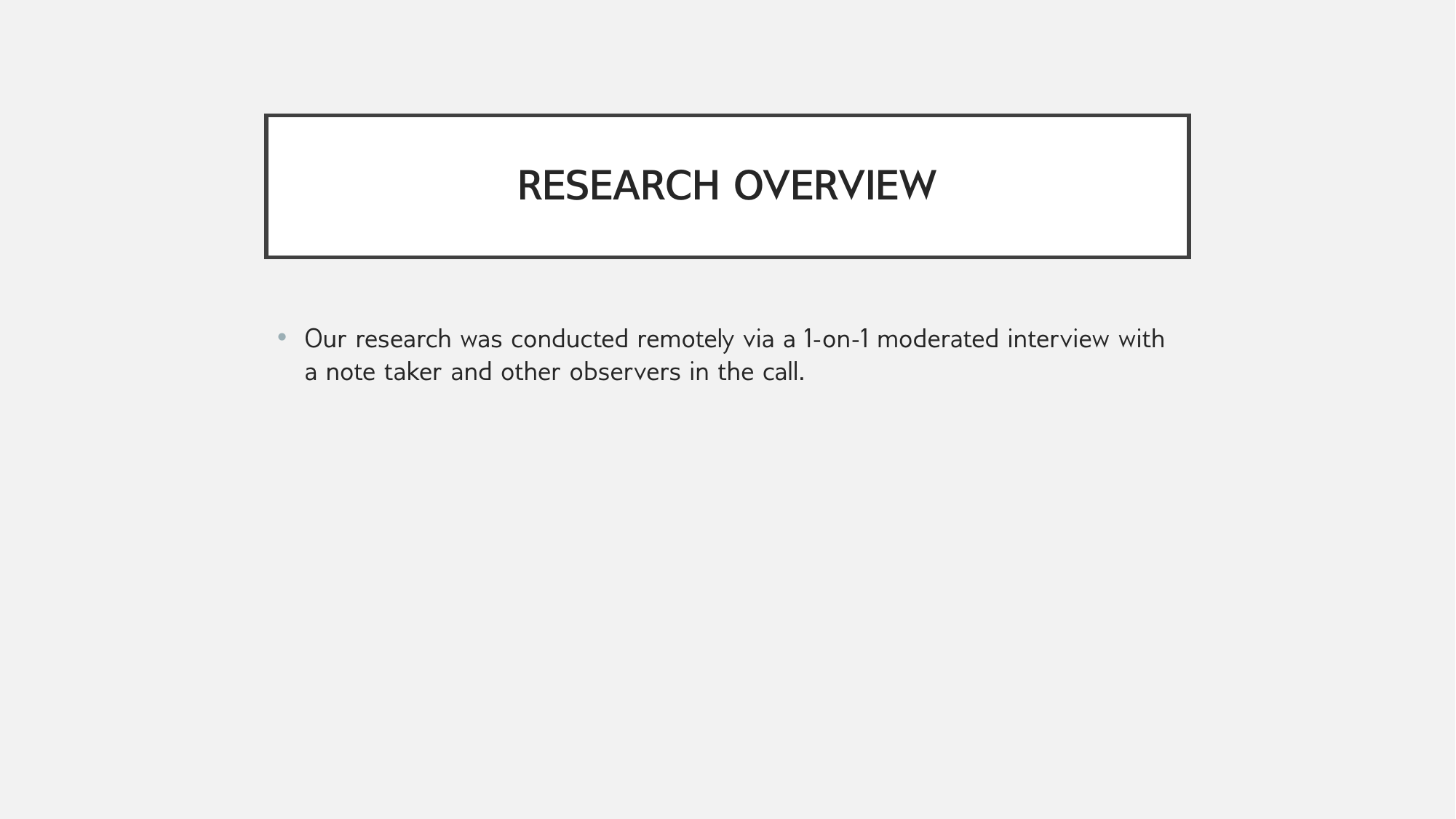

# RESEARCH OVERVIEW
Our research was conducted remotely via a 1-on-1 moderated interview with a note taker and other observers in the call.